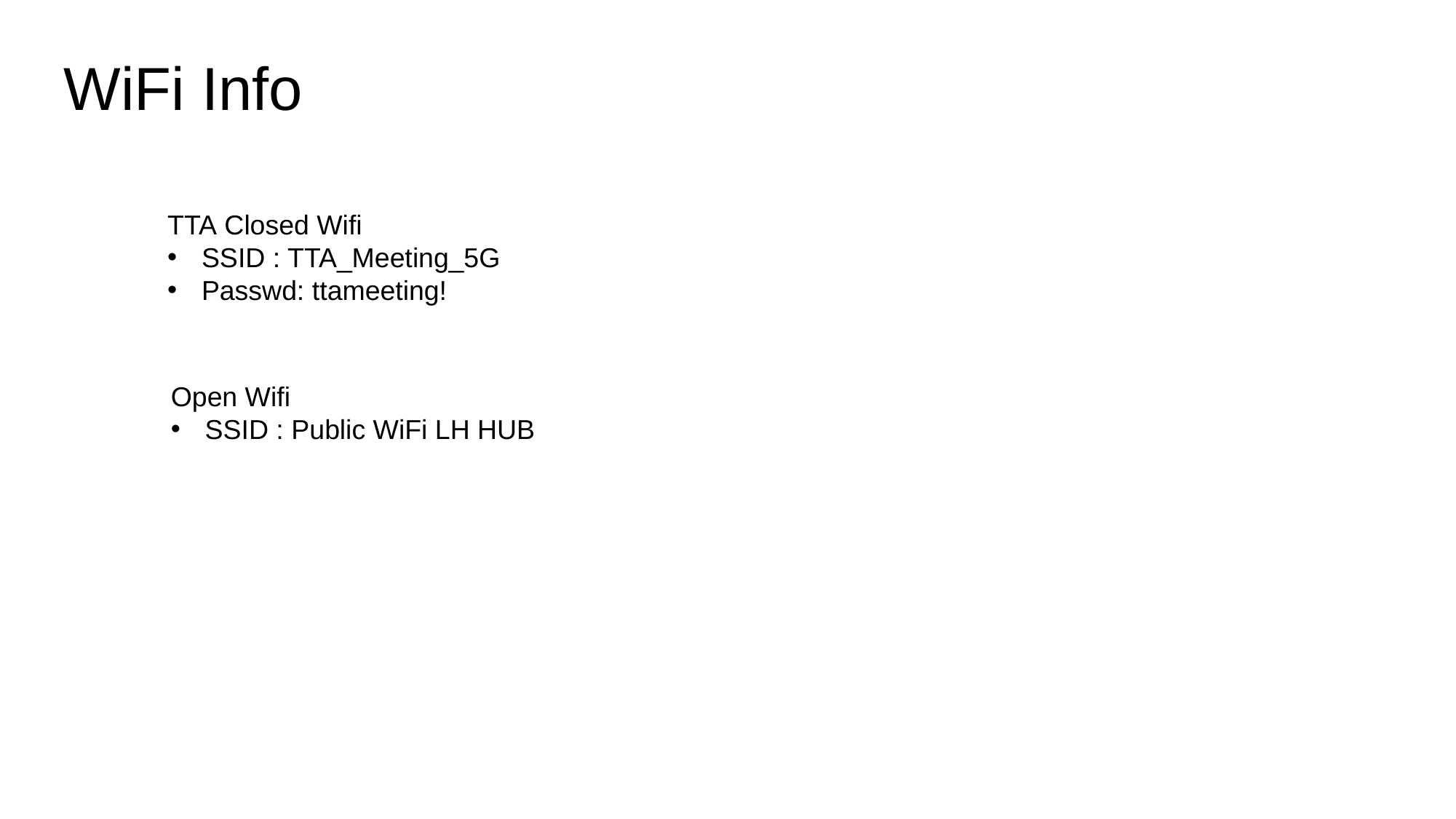

WiFi Info
TTA Closed Wifi
SSID : TTA_Meeting_5G
Passwd: ttameeting!
Open Wifi
SSID : Public WiFi LH HUB